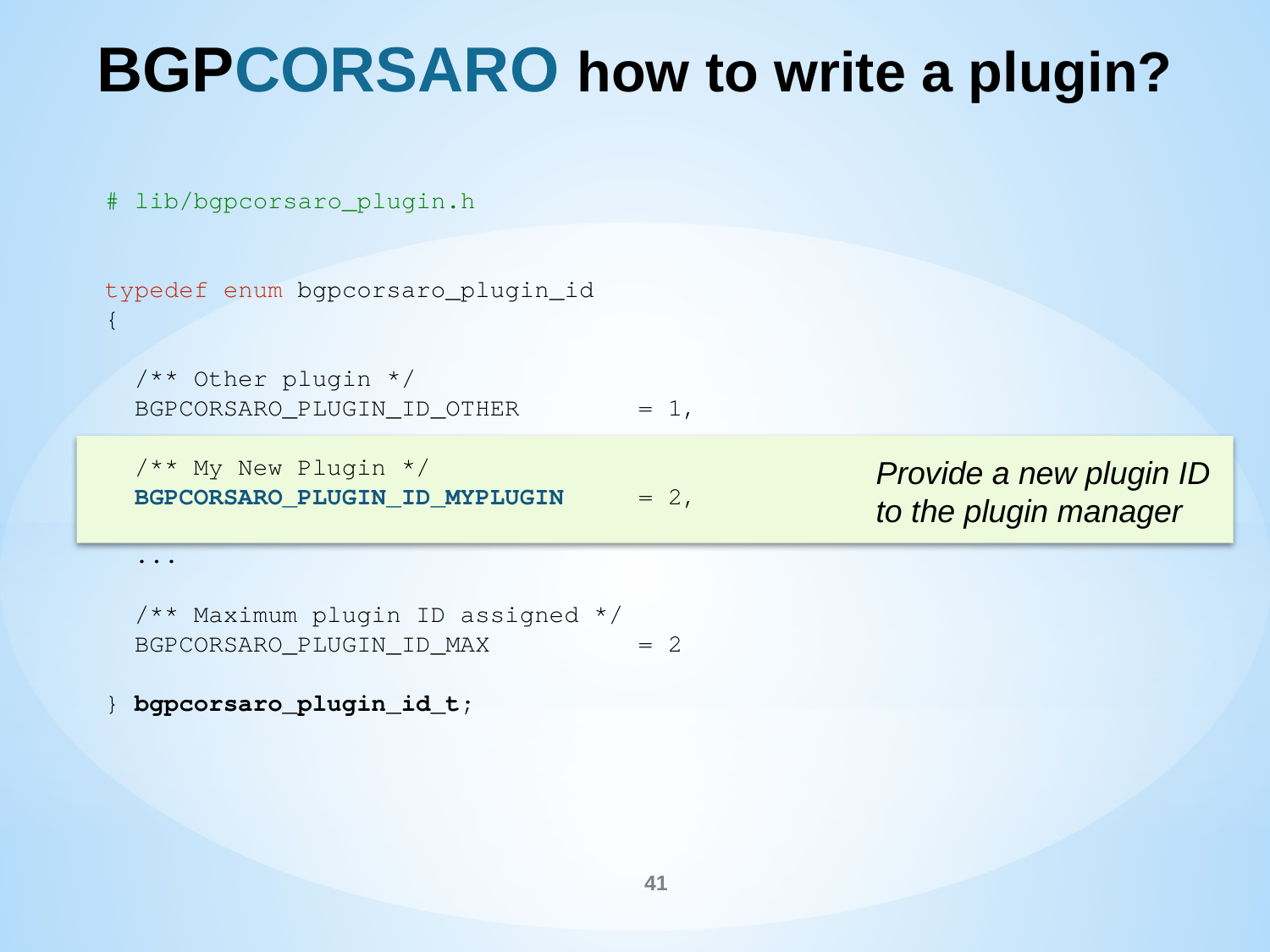

# bgpcorsaro how to write a plugin?
# lib/bgpcorsaro_plugin.h

typedef enum bgpcorsaro_plugin_id
{

  /** Other plugin */
  BGPCORSARO_PLUGIN_ID_OTHER        = 1,

  /** My New Plugin */
  BGPCORSARO_PLUGIN_ID_MYPLUGIN     = 2,

  ...

  /** Maximum plugin ID assigned */
  BGPCORSARO_PLUGIN_ID_MAX          = 2

} bgpcorsaro_plugin_id_t;

Provide a new plugin ID
to the plugin manager
41